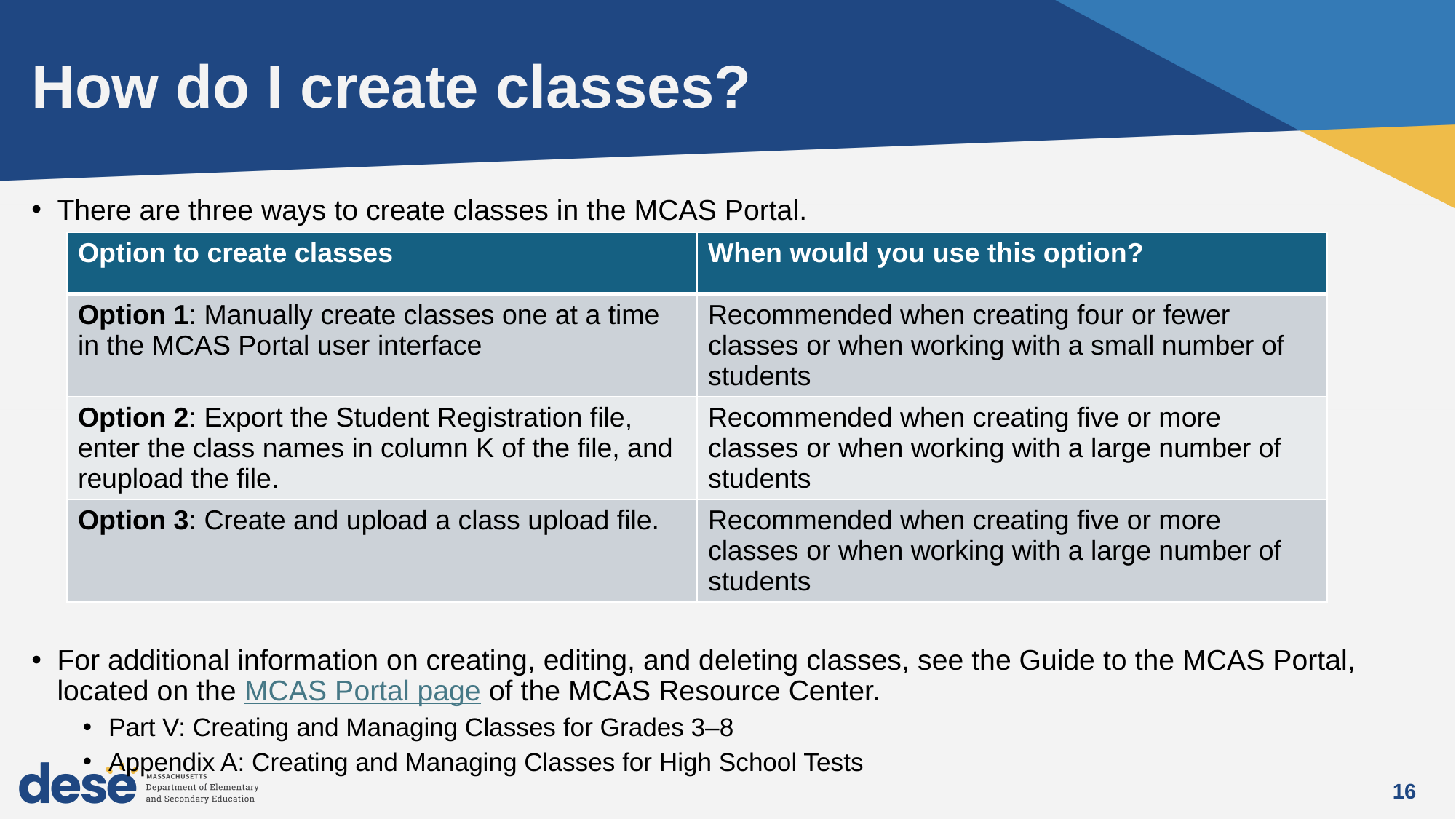

# How do I create classes?
There are three ways to create classes in the MCAS Portal.

For additional information on creating, editing, and deleting classes, see the Guide to the MCAS Portal, located on the MCAS Portal page of the MCAS Resource Center.
Part V: Creating and Managing Classes for Grades 3–8
Appendix A: Creating and Managing Classes for High School Tests
| Option to create classes | When would you use this option? |
| --- | --- |
| Option 1: Manually create classes one at a time in the MCAS Portal user interface | Recommended when creating four or fewer classes or when working with a small number of students |
| Option 2: Export the Student Registration file, enter the class names in column K of the file, and reupload the file. | Recommended when creating five or more classes or when working with a large number of students |
| Option 3: Create and upload a class upload file. | Recommended when creating five or more classes or when working with a large number of students |
16